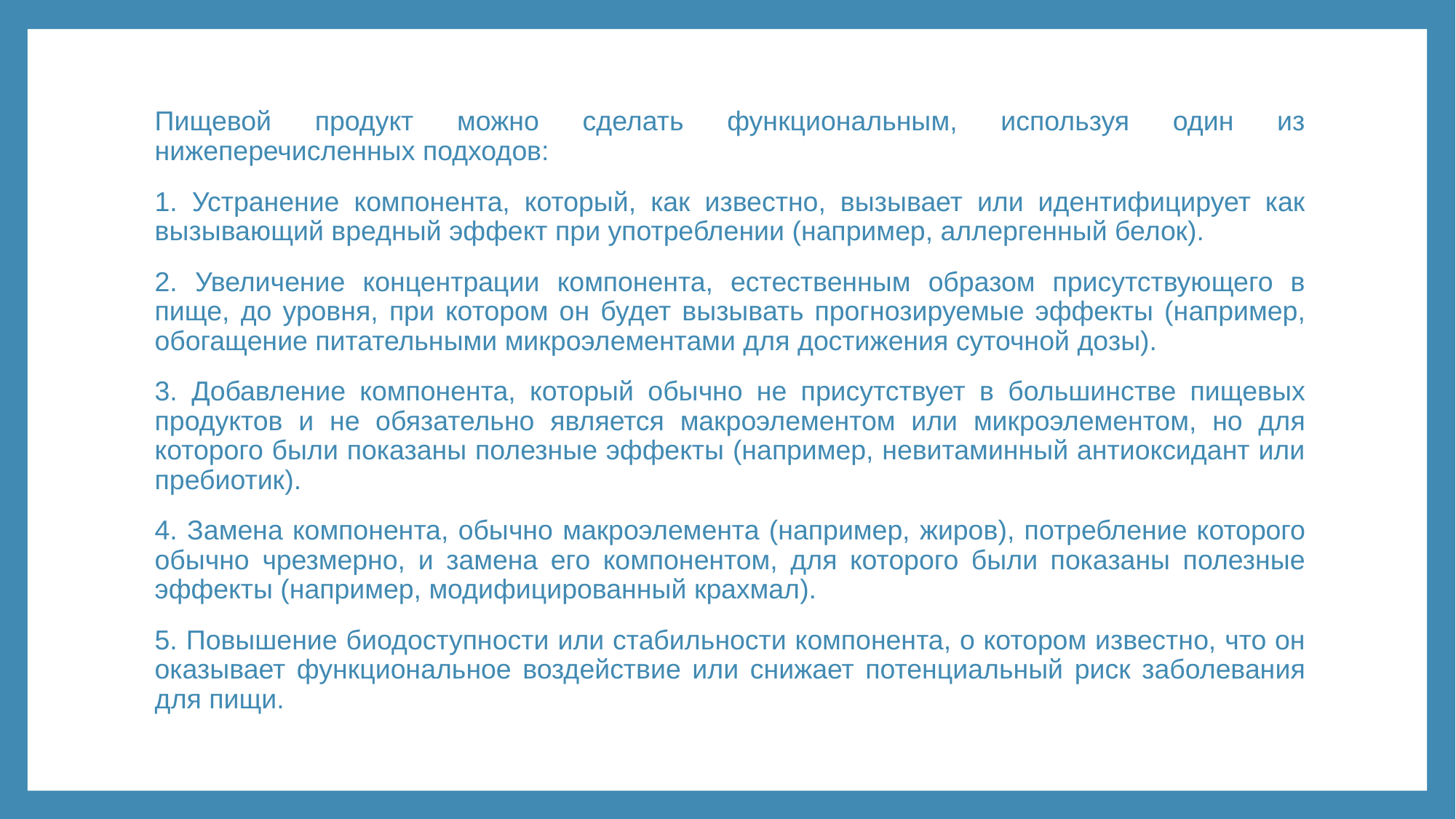

Пищевой продукт можно сделать функциональным, используя один из нижеперечисленных подходов:
1. Устранение компонента, который, как известно, вызывает или идентифицирует как вызывающий вредный эффект при употреблении (например, аллергенный белок).
2. Увеличение концентрации компонента, естественным образом присутствующего в пище, до уровня, при котором он будет вызывать прогнозируемые эффекты (например, обогащение питательными микроэлементами для достижения суточной дозы).
3. Добавление компонента, который обычно не присутствует в большинстве пищевых продуктов и не обязательно является макроэлементом или микроэлементом, но для которого были показаны полезные эффекты (например, невитаминный антиоксидант или пребиотик).
4. Замена компонента, обычно макроэлемента (например, жиров), потребление которого обычно чрезмерно, и замена его компонентом, для которого были показаны полезные эффекты (например, модифицированный крахмал).
5. Повышение биодоступности или стабильности компонента, о котором известно, что он оказывает функциональное воздействие или снижает потенциальный риск заболевания для пищи.